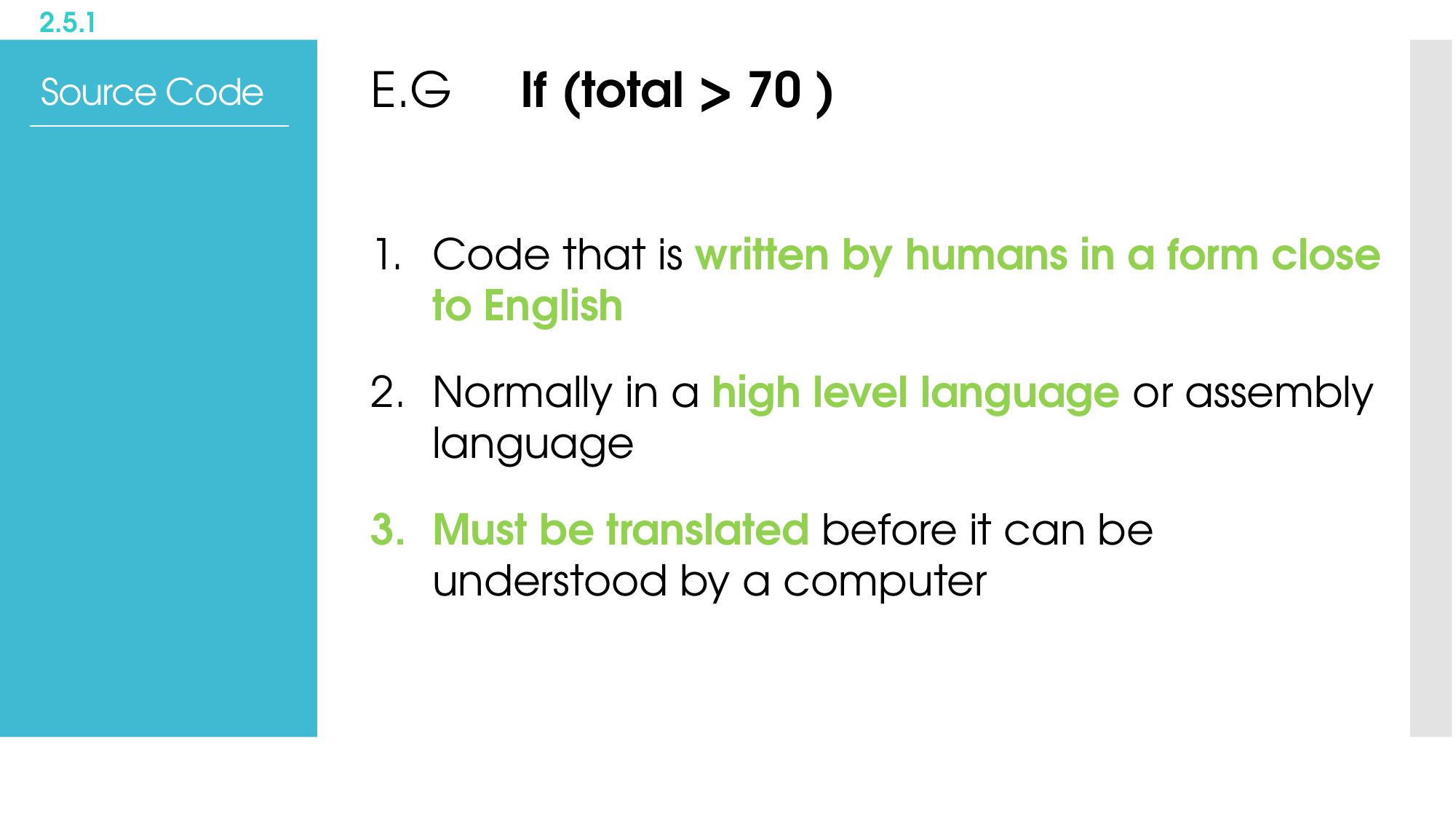

2.5.1
E.G     If (total > 70 )

Code that is written by humans in a form close to English
Normally in a high level language or assembly language
Must be translated before it can be understood by a computer

# Source Code